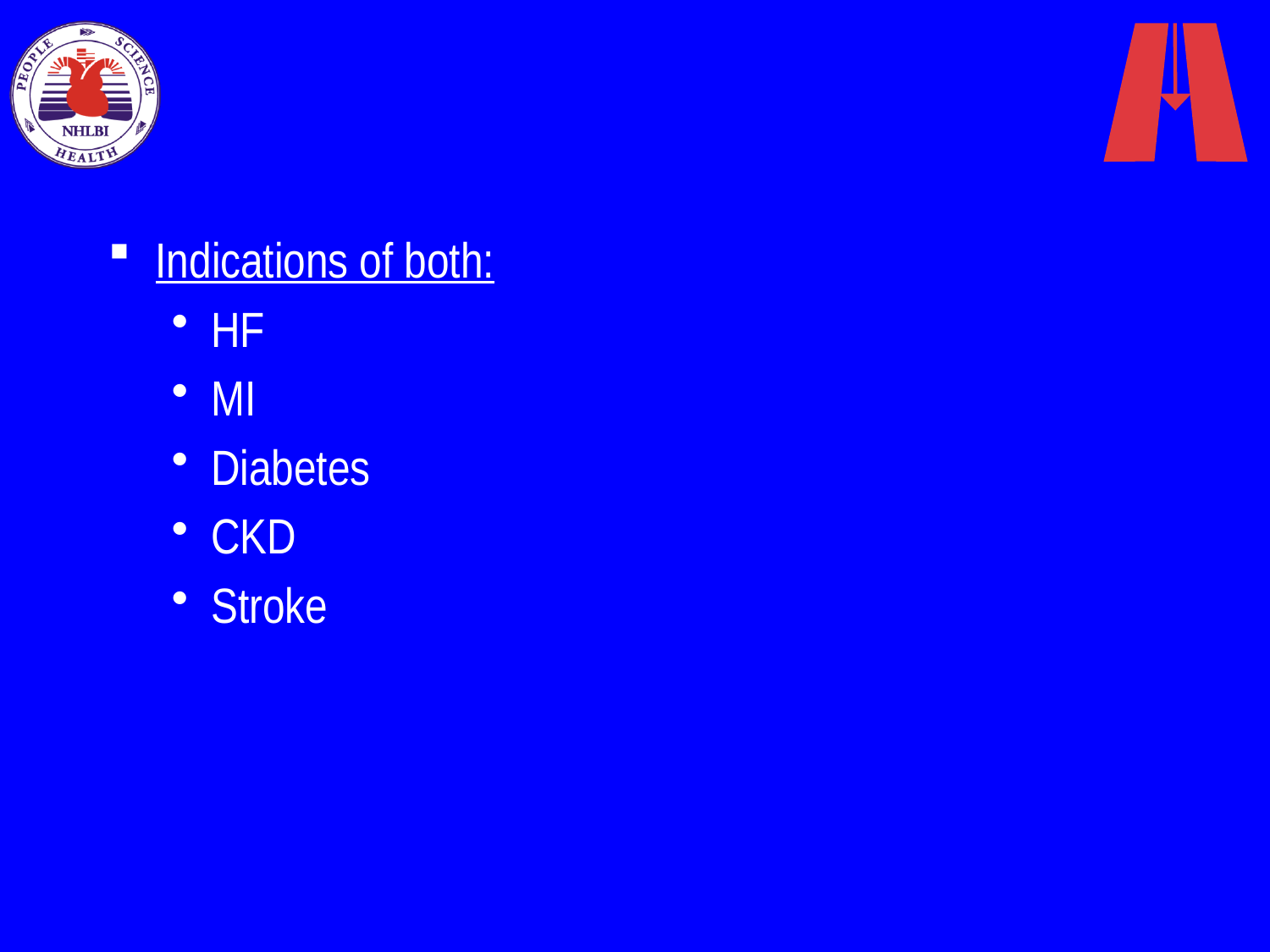

#
Indications of both:
HF
MI
Diabetes
CKD
Stroke